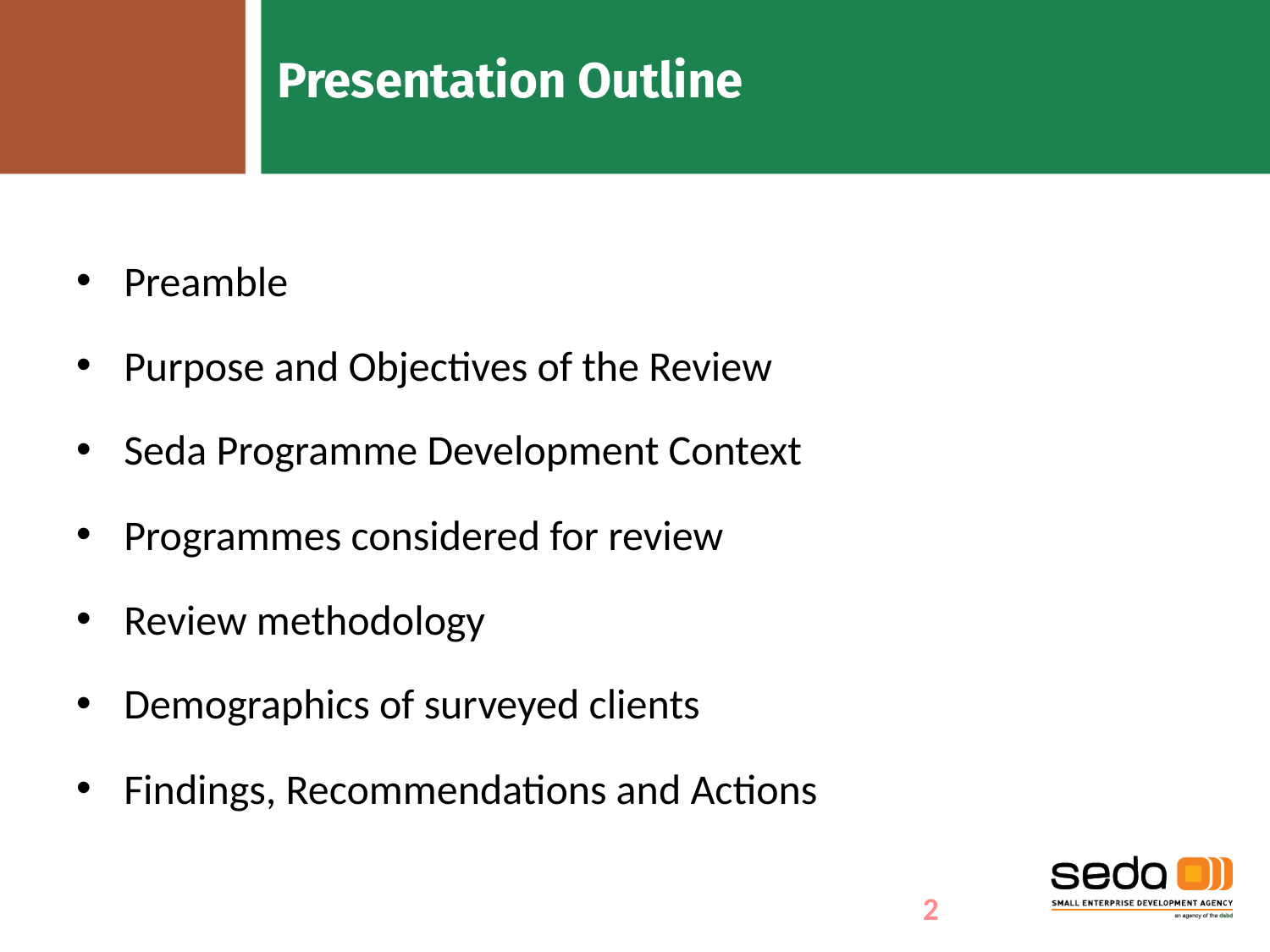

Presentation Outline
Preamble
Purpose and Objectives of the Review
Seda Programme Development Context
Programmes considered for review
Review methodology
Demographics of surveyed clients
Findings, Recommendations and Actions
2